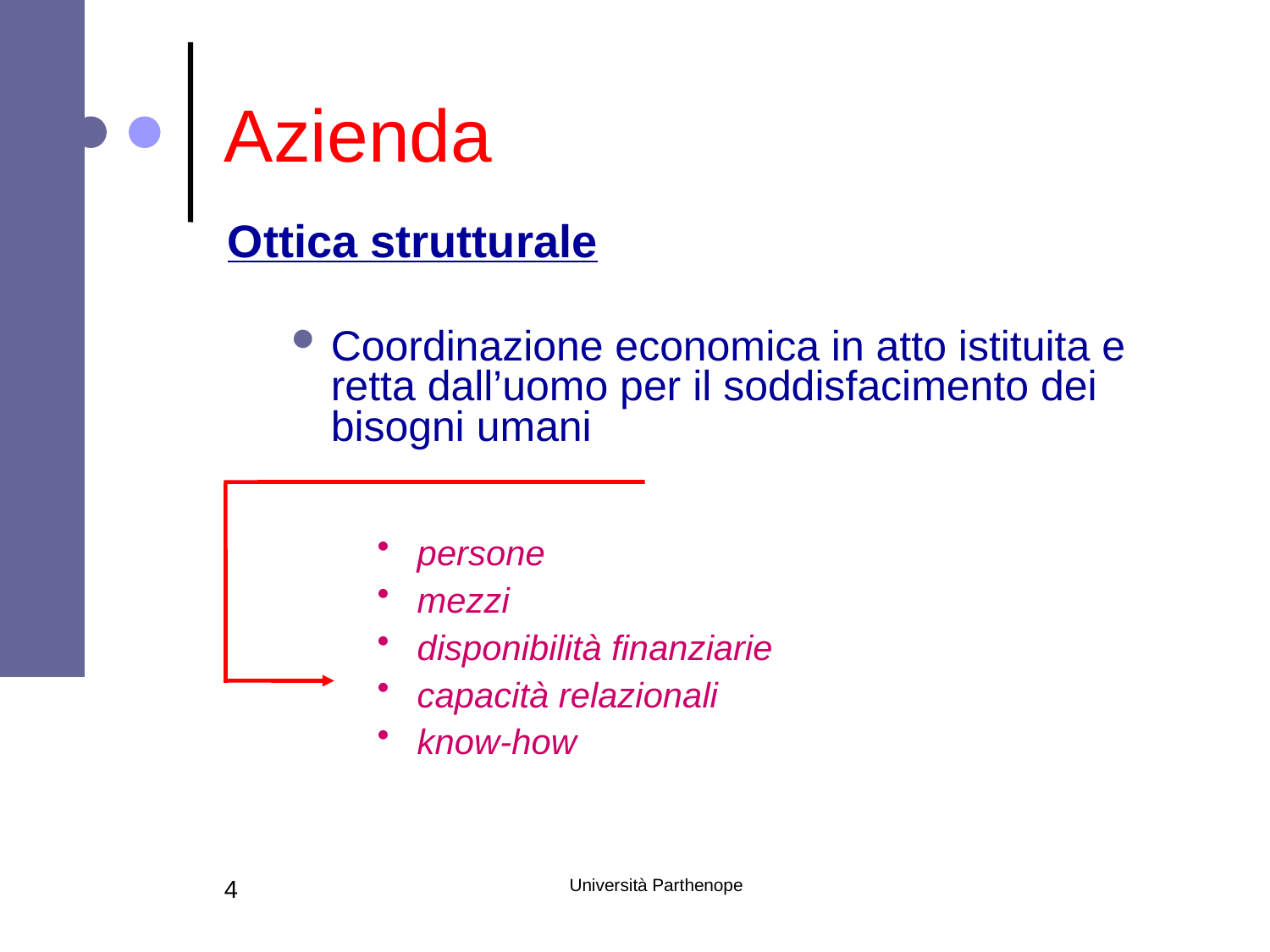

# Azienda
Ottica strutturale

Coordinazione economica in atto istituita e retta dall’uomo per il soddisfacimento dei bisogni umani

 persone
 mezzi
 disponibilità finanziarie
 capacità relazionali
 know-how

4
Università Parthenope